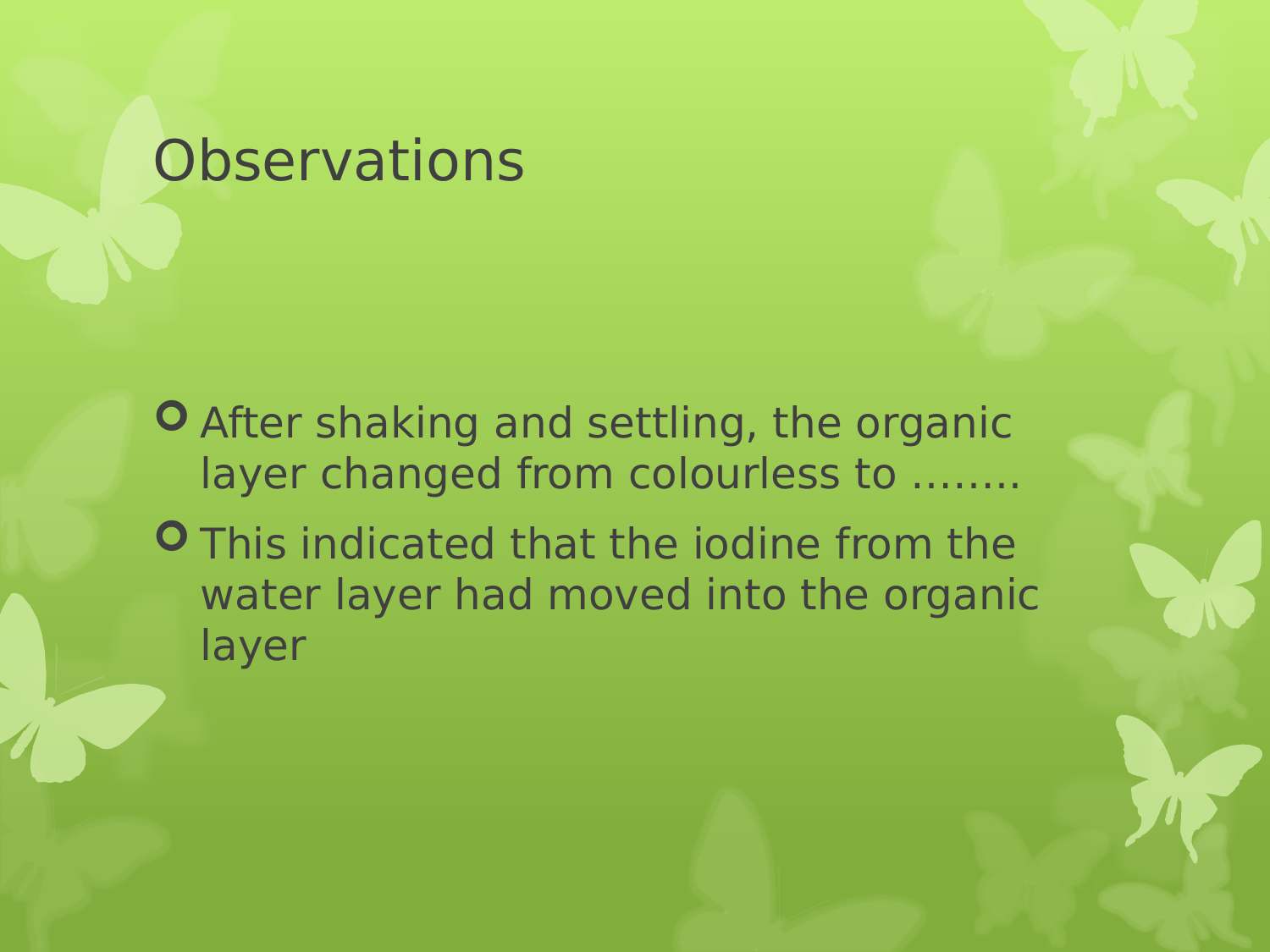

# Observations
After shaking and settling, the organic layer changed from colourless to ……..
This indicated that the iodine from the water layer had moved into the organic layer